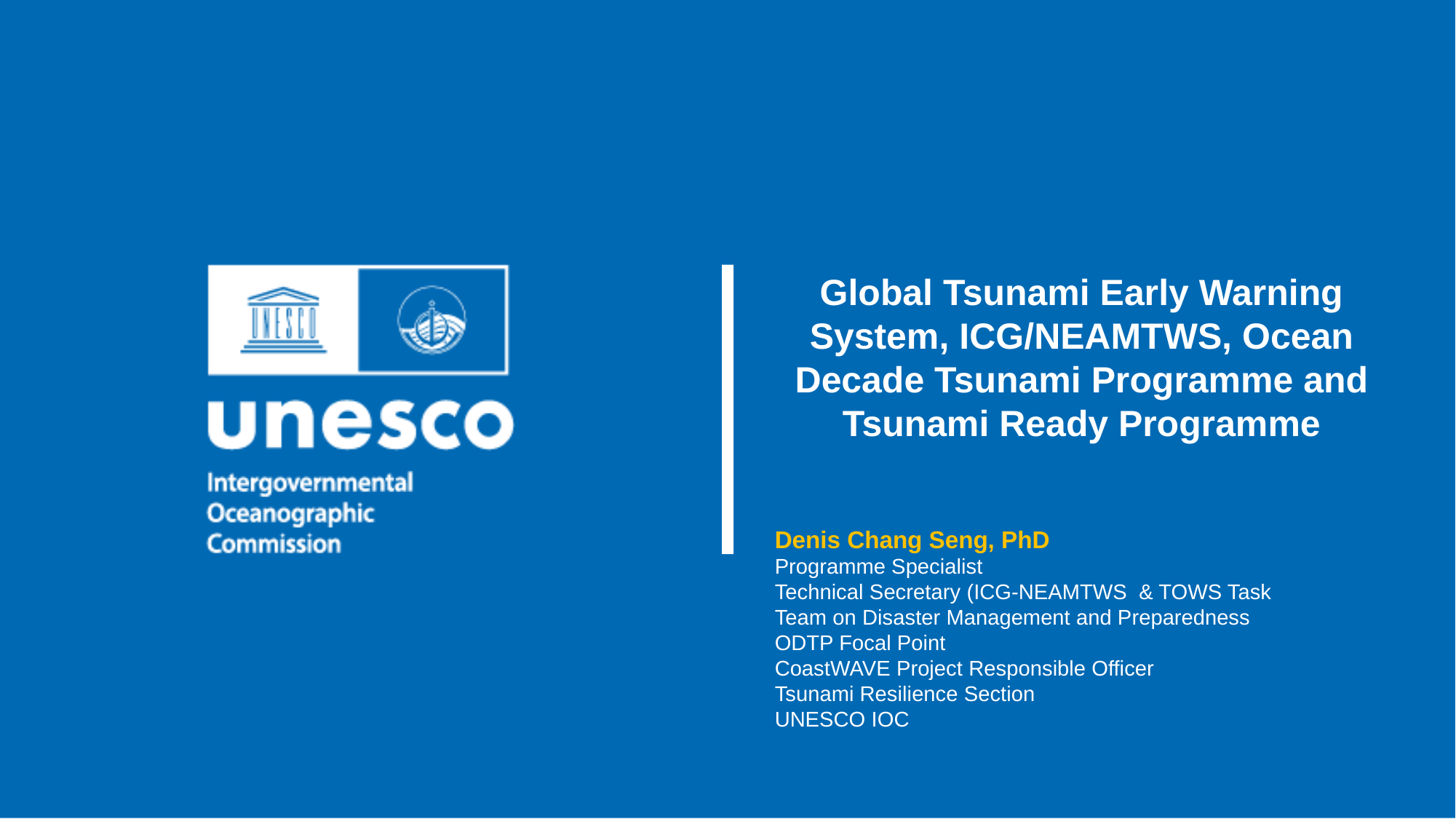

Global Tsunami Early Warning System, ICG/NEAMTWS, Ocean Decade Tsunami Programme and Tsunami Ready Programme
Denis Chang Seng, PhD
Programme Specialist
Technical Secretary (ICG-NEAMTWS  & TOWS Task Team on Disaster Management and Preparedness
ODTP Focal Point
CoastWAVE Project Responsible Officer
Tsunami Resilience Section
UNESCO IOC